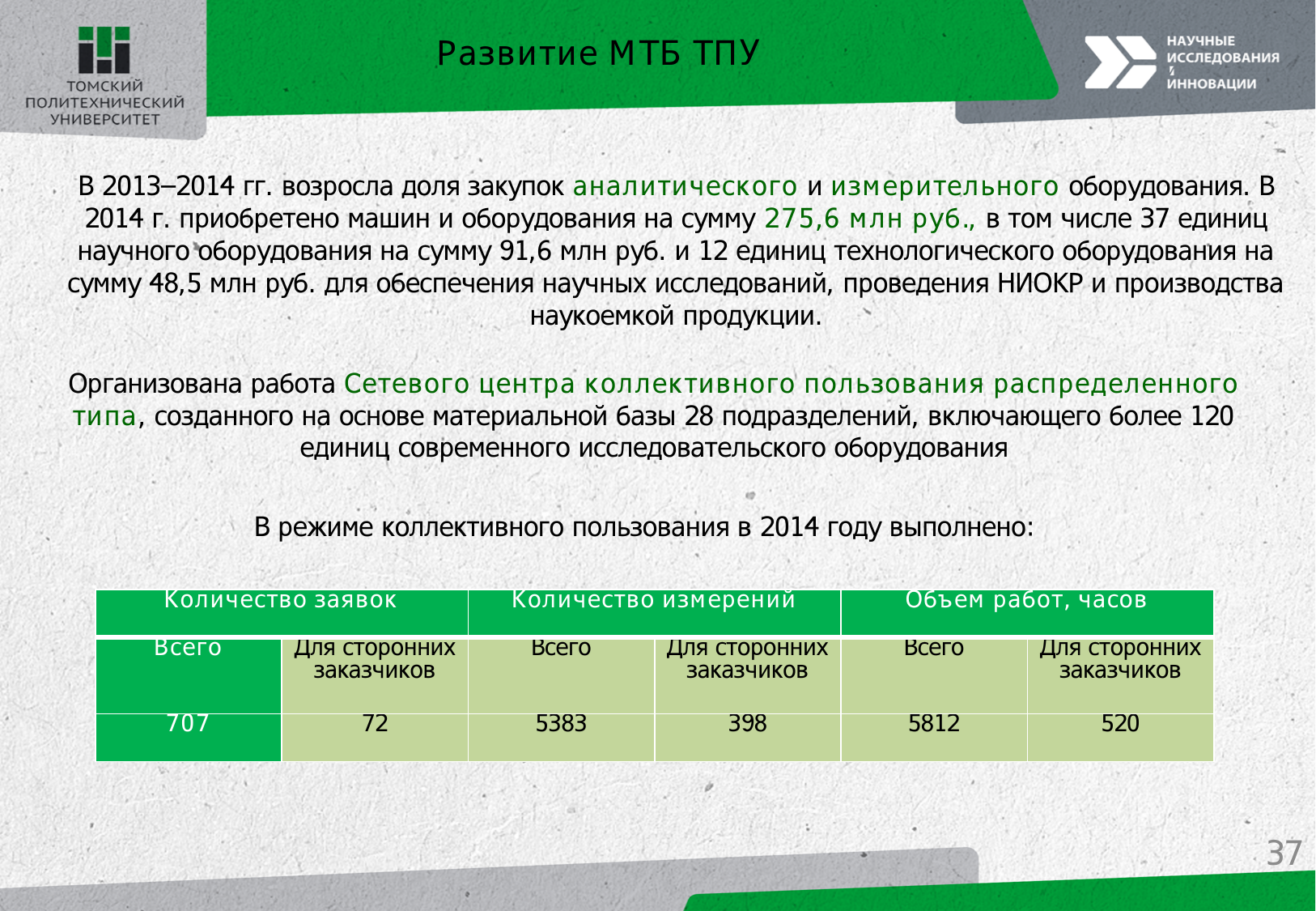

Развитие МТБ ТПУ
В 2013–2014 гг. возросла доля закупок аналитического и измерительного оборудования. В 2014 г. приобретено машин и оборудования на сумму 275,6 млн руб., в том числе 37 единиц научного оборудования на сумму 91,6 млн руб. и 12 единиц технологического оборудования на сумму 48,5 млн руб. для обеспечения научных исследований, проведения НИОКР и производства наукоемкой продукции.
Организована работа Сетевого центра коллективного пользования распределенного типа, созданного на основе материальной базы 28 подразделений, включающего более 120 единиц современного исследовательского оборудования
В режиме коллективного пользования в 2014 году выполнено:

| Количество заявок |  | Количество измерений |  | Объем работ, часов |  |
| --- | --- | --- | --- | --- | --- |
| Всего | Для сторонних заказчиков | Всего | Для сторонних заказчиков | Всего | Для сторонних заказчиков |
| 707 | 72 | 5383 | 398 | 5812 | 520 |
37